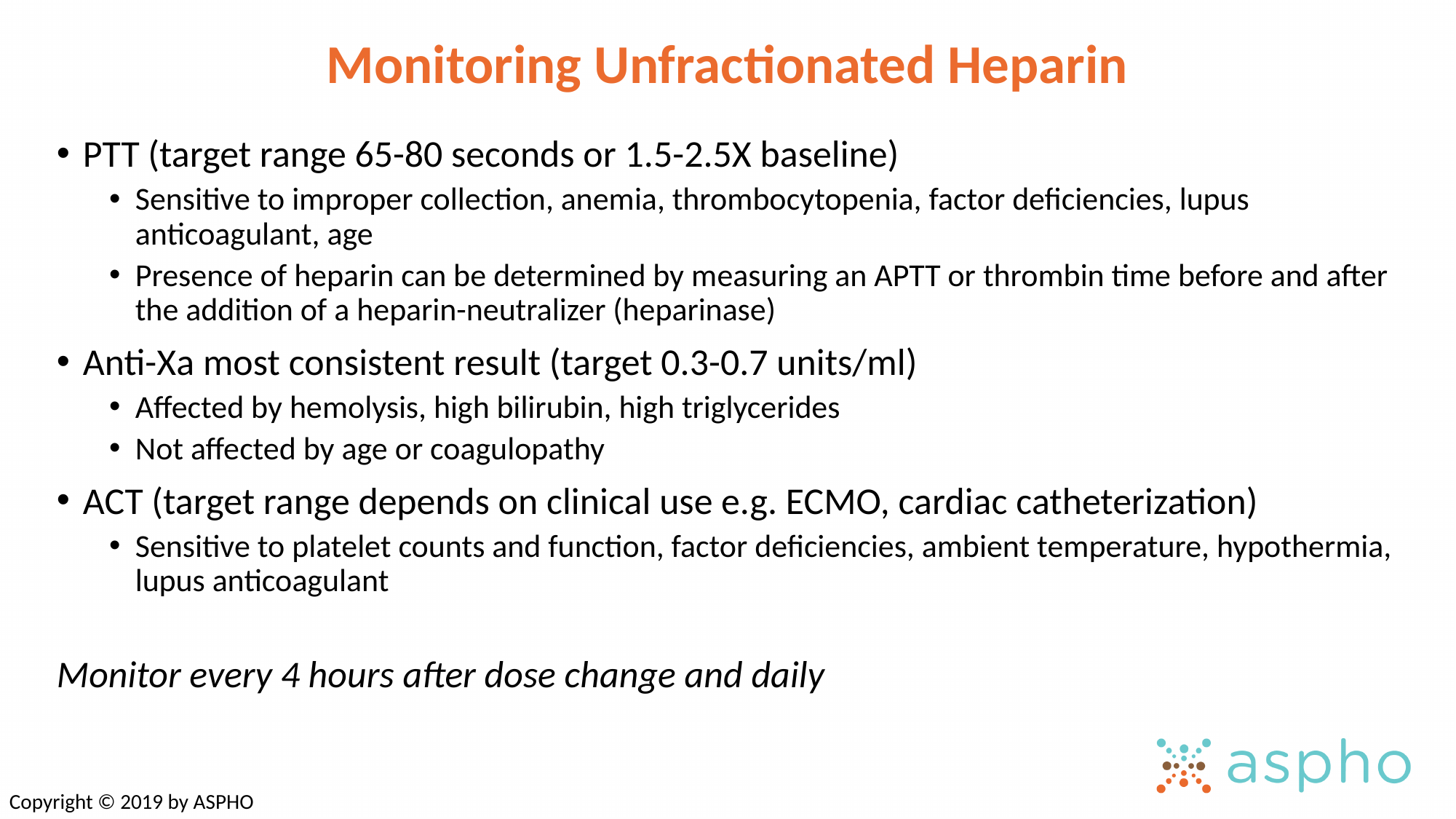

# Monitoring Unfractionated Heparin
PTT (target range 65-80 seconds or 1.5-2.5X baseline)
Sensitive to improper collection, anemia, thrombocytopenia, factor deficiencies, lupus anticoagulant, age
Presence of heparin can be determined by measuring an APTT or thrombin time before and after the addition of a heparin-neutralizer (heparinase)
Anti-Xa most consistent result (target 0.3-0.7 units/ml)
Affected by hemolysis, high bilirubin, high triglycerides
Not affected by age or coagulopathy
ACT (target range depends on clinical use e.g. ECMO, cardiac catheterization)
Sensitive to platelet counts and function, factor deficiencies, ambient temperature, hypothermia, lupus anticoagulant

Monitor every 4 hours after dose change and daily

Copyright © 2019 by ASPHO